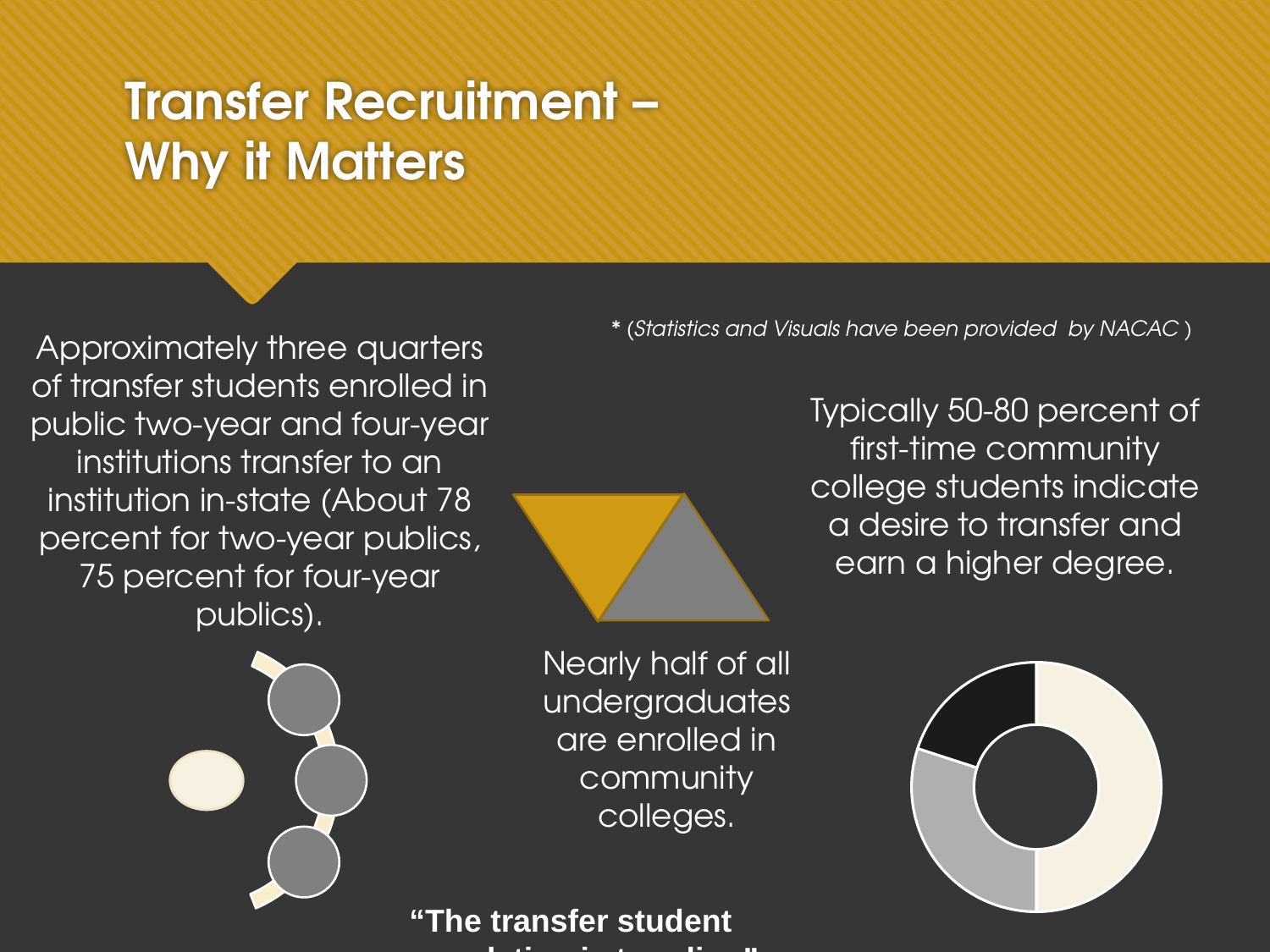

# Transfer Recruitment – Why it Matters
* (Statistics and Visuals have been provided  by NACAC )
Approximately three quarters of transfer students enrolled in public two-year and four-year institutions transfer to an institution in-state (About 78 percent for two-year publics, 75 percent for four-year publics).​
Typically 50-80 percent of first-time community college students indicate a desire to transfer and earn a higher degree.

### Chart

| Category | Sales |
|---|---|
| 1st Qtr | 50.0 |
| 2nd Qtr | 30.0 |
| 3rd Qtr | 20.0 |
Nearly half of all undergraduates are enrolled​ in community colleges.

3/4

“The transfer student population is trending”